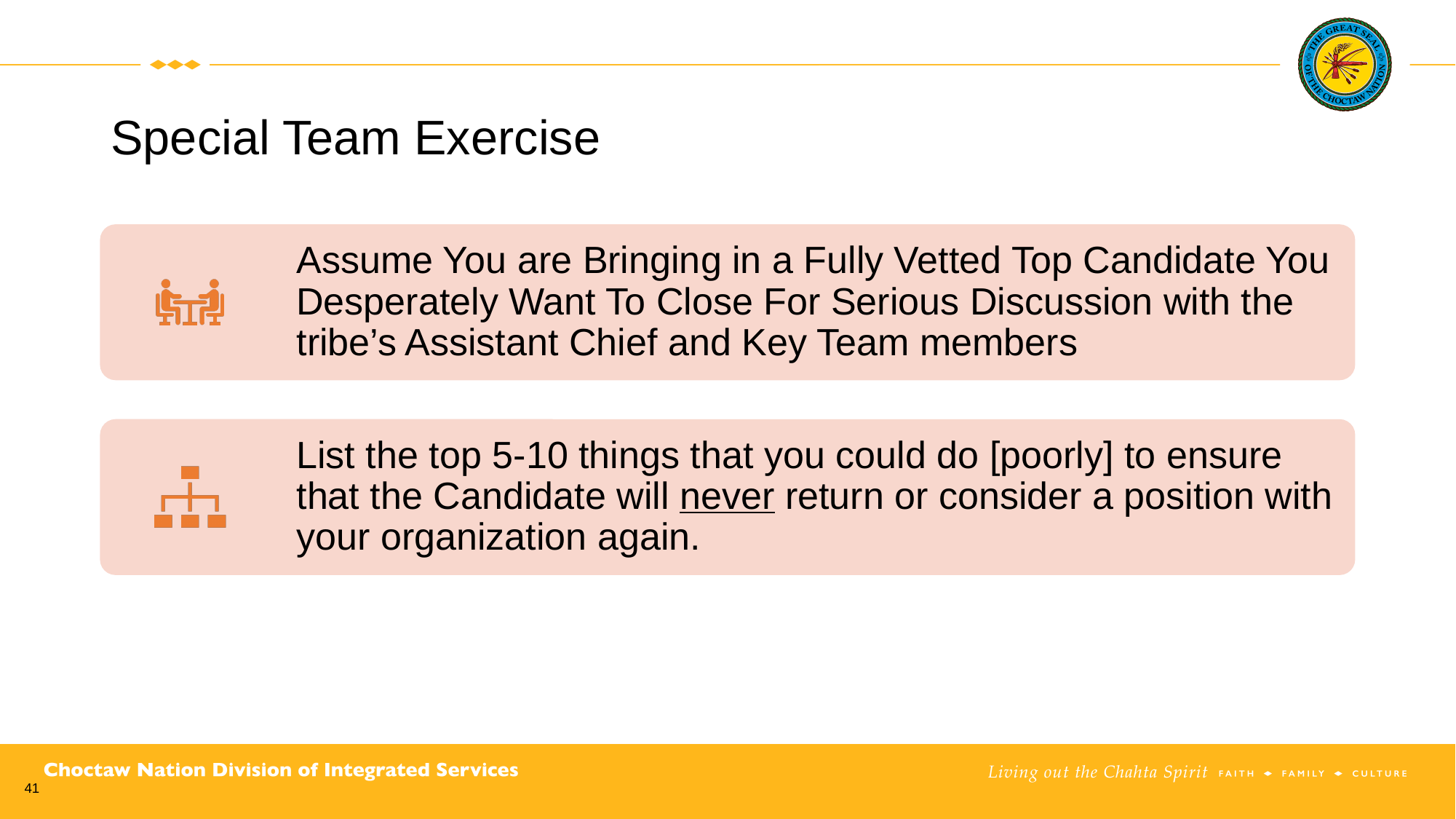

# Special Team Exercise
Assume You are Bringing in a Fully Vetted Top Candidate You Desperately Want To Close For Serious Discussion with the tribe’s Assistant Chief and Key Team members
List the top 5-10 things that you could do [poorly] to ensure that the Candidate will never return or consider a position with your organization again.
41